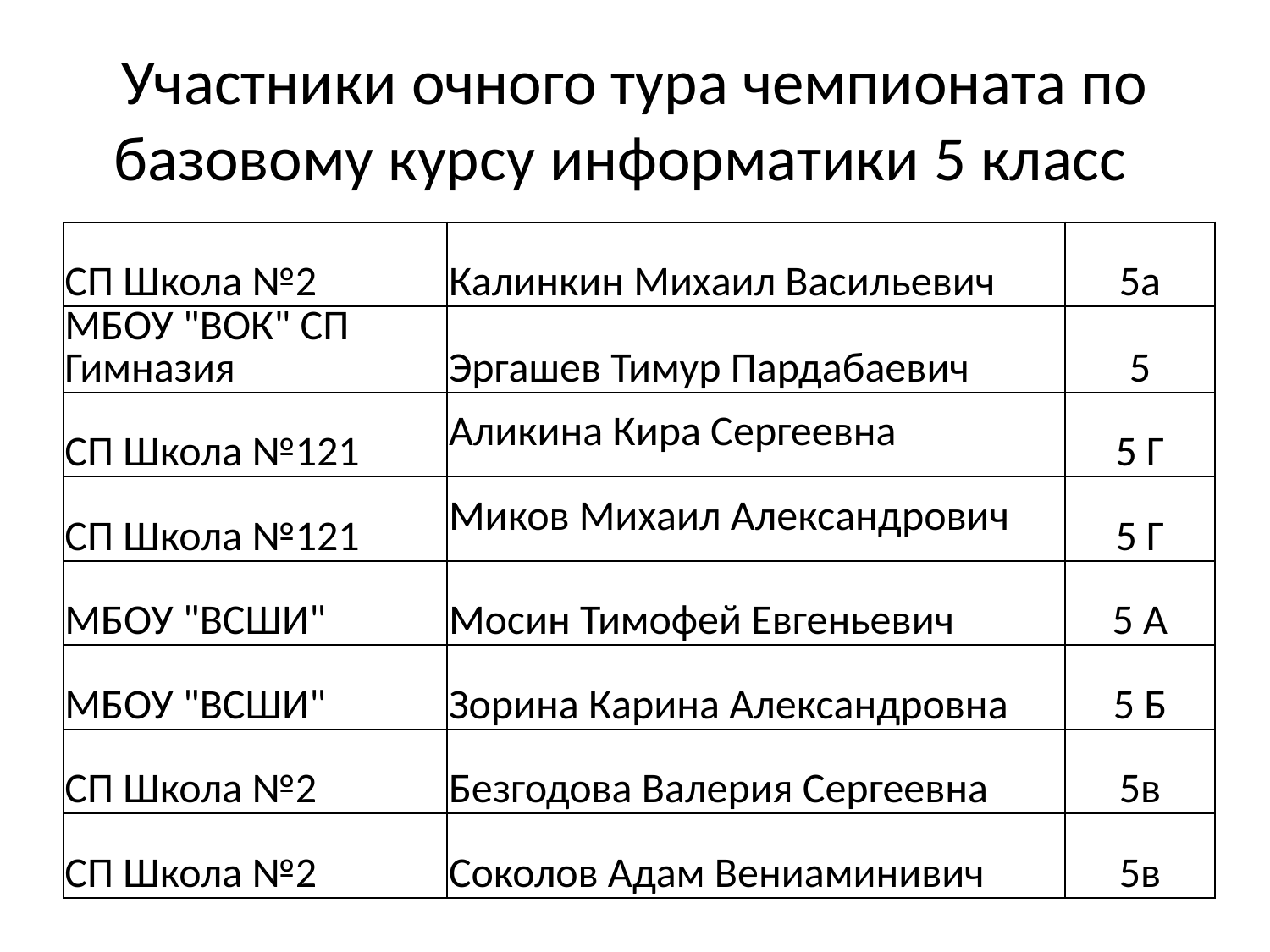

# Участники очного тура чемпионата по базовому курсу информатики 5 класс
| СП Школа №2 | Калинкин Михаил Васильевич | 5а |
| --- | --- | --- |
| МБОУ "ВОК" СП Гимназия | Эргашев Тимур Пардабаевич | 5 |
| СП Школа №121 | Аликина Кира Сергеевна | 5 Г |
| СП Школа №121 | Миков Михаил Александрович | 5 Г |
| МБОУ "ВСШИ" | Мосин Тимофей Евгеньевич | 5 А |
| МБОУ "ВСШИ" | Зорина Карина Александровна | 5 Б |
| СП Школа №2 | Безгодова Валерия Сергеевна | 5в |
| СП Школа №2 | Соколов Адам Вениаминивич | 5в |